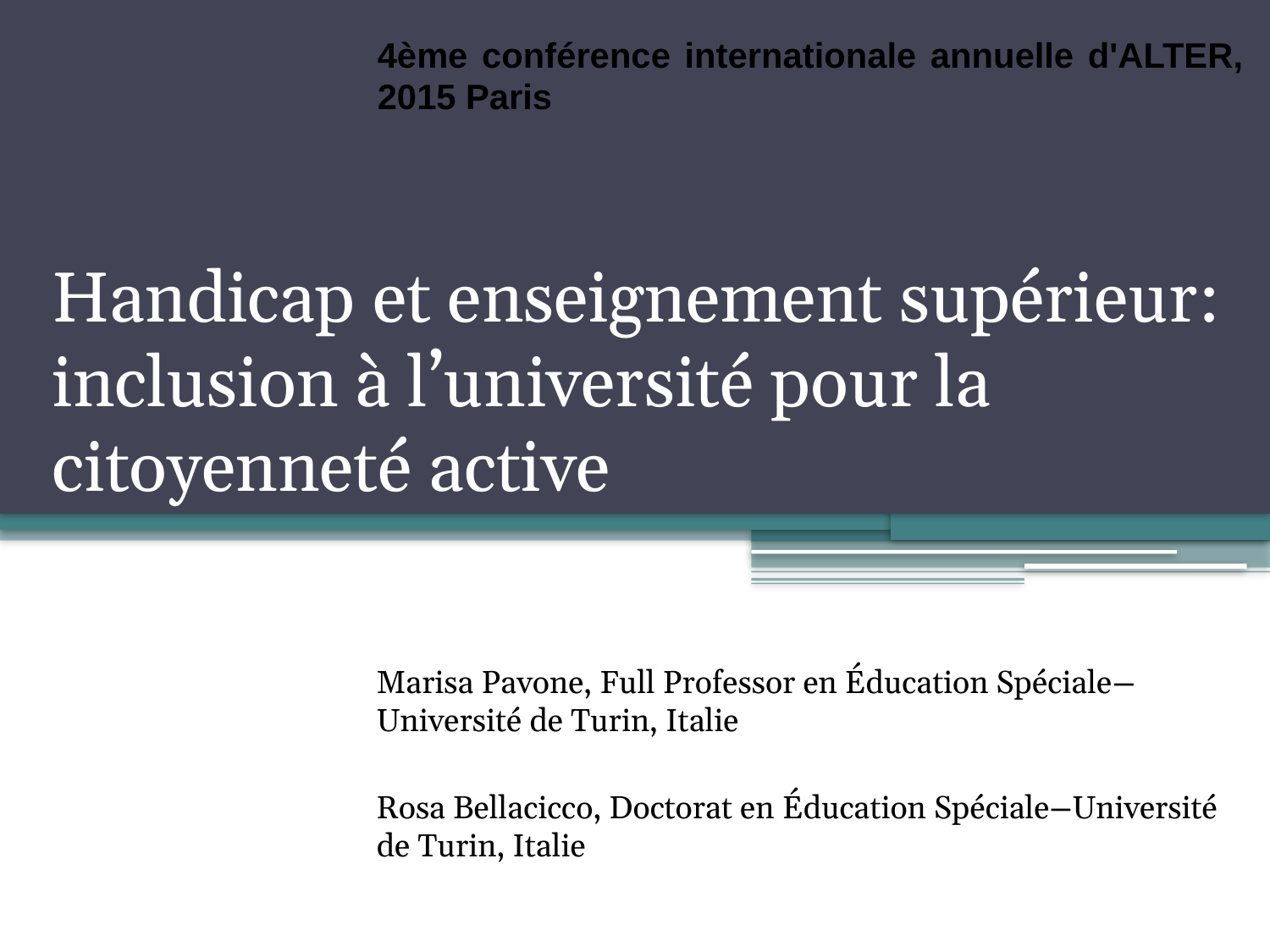

4ème conférence internationale annuelle d'ALTER,  2015 Paris
# Handicap et enseignement supérieur: inclusion à l’université pour la citoyenneté active
Marisa Pavone, Full Professor en Éducation Spéciale–Université de Turin, Italie

Rosa Bellacicco, Doctorat en Éducation Spéciale–Université de Turin, Italie